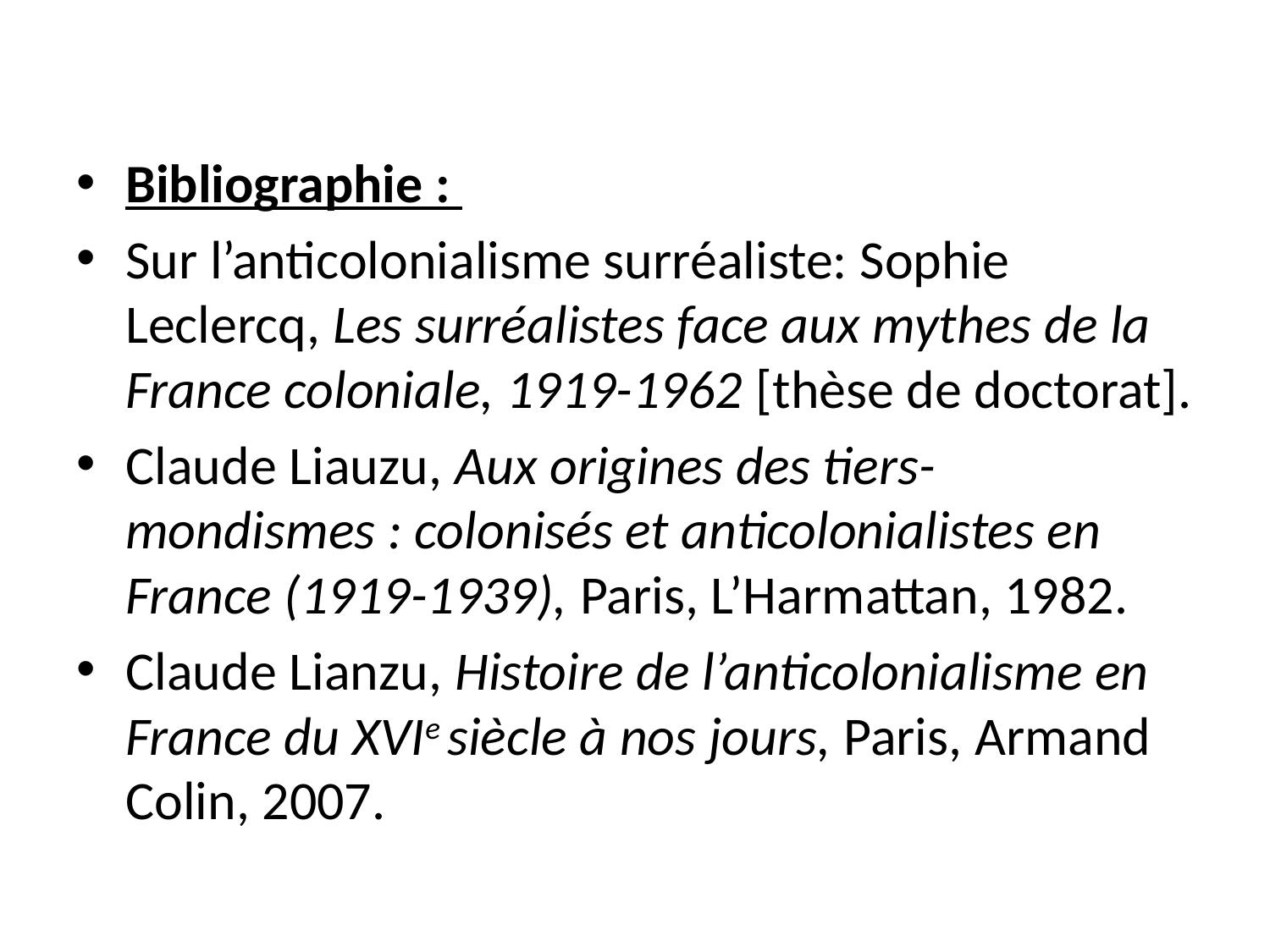

Bibliographie :
Sur l’anticolonialisme surréaliste: Sophie Leclercq, Les surréalistes face aux mythes de la France coloniale, 1919-1962 [thèse de doctorat].
Claude Liauzu, Aux origines des tiers-mondismes : colonisés et anticolonialistes en France (1919-1939), Paris, L’Harmattan, 1982.
Claude Lianzu, Histoire de l’anticolonialisme en France du XVIe siècle à nos jours, Paris, Armand Colin, 2007.